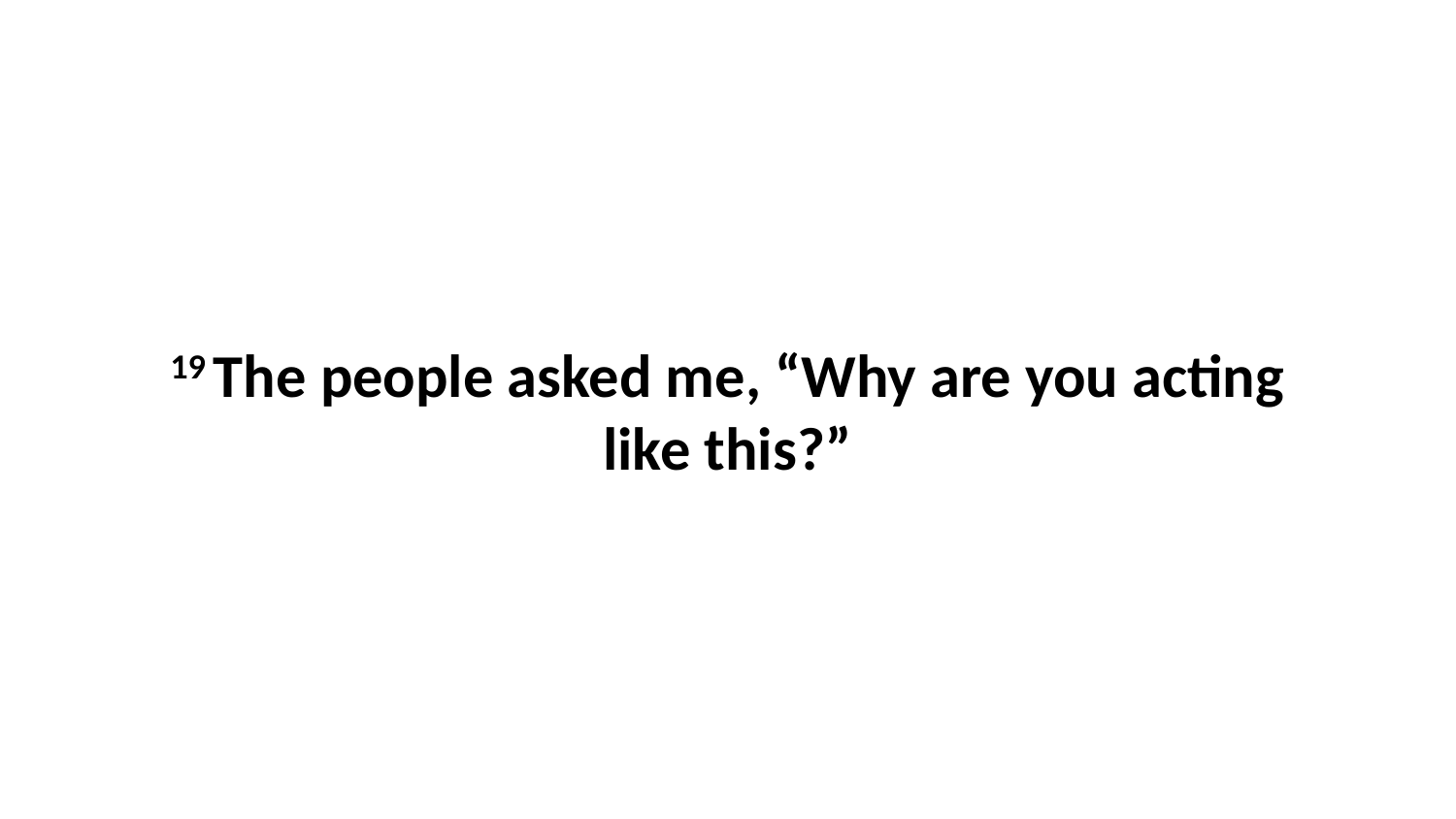

19 The people asked me, “Why are you acting like this?”